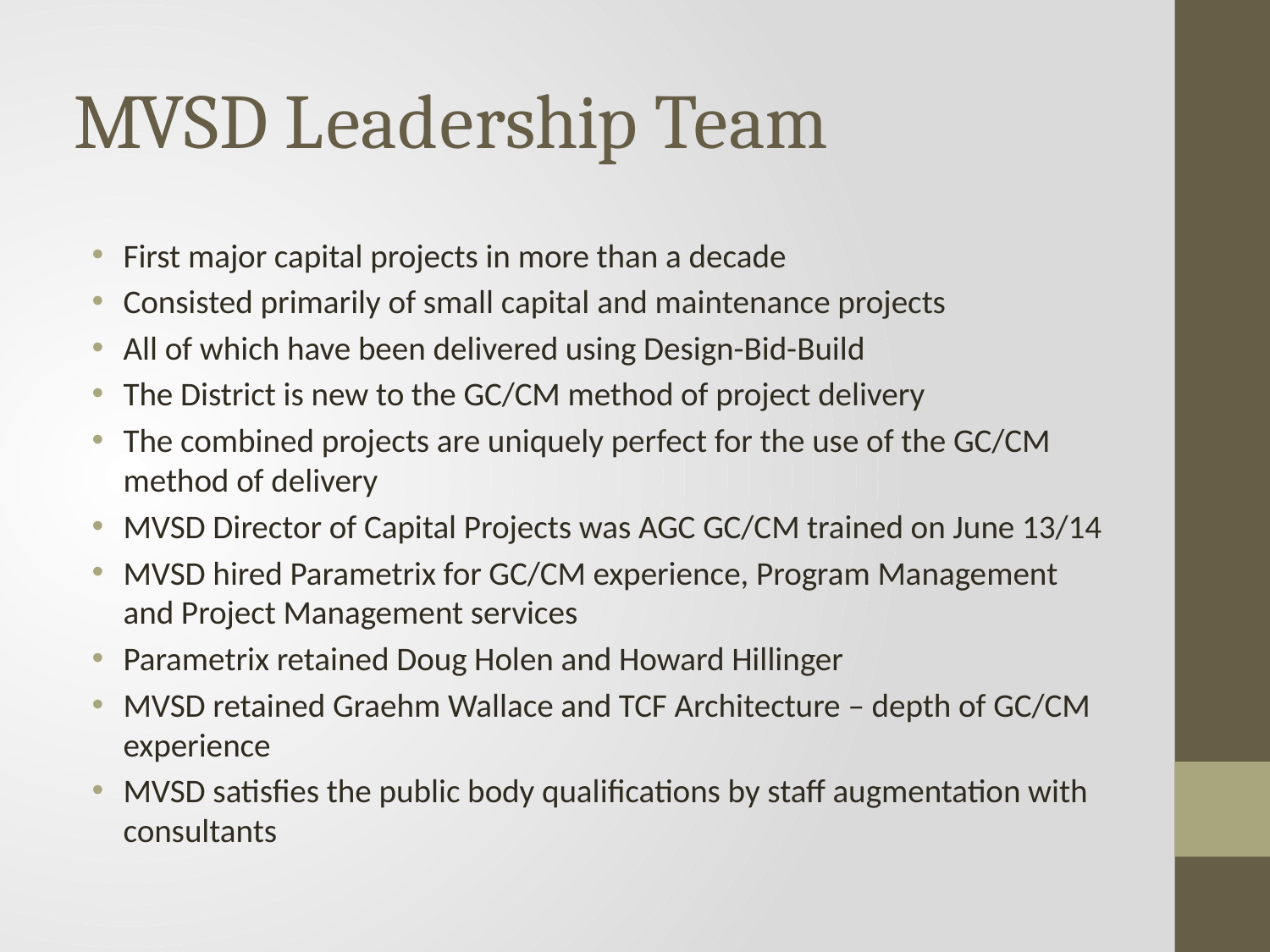

# MVSD Leadership Team

First major capital projects in more than a decade
Consisted primarily of small capital and maintenance projects
All of which have been delivered using Design-Bid-Build
The District is new to the GC/CM method of project delivery
The combined projects are uniquely perfect for the use of the GC/CM method of delivery
MVSD Director of Capital Projects was AGC GC/CM trained on June 13/14
MVSD hired Parametrix for GC/CM experience, Program Management and Project Management services
Parametrix retained Doug Holen and Howard Hillinger
MVSD retained Graehm Wallace and TCF Architecture – depth of GC/CM experience
MVSD satisfies the public body qualifications by staff augmentation with consultants